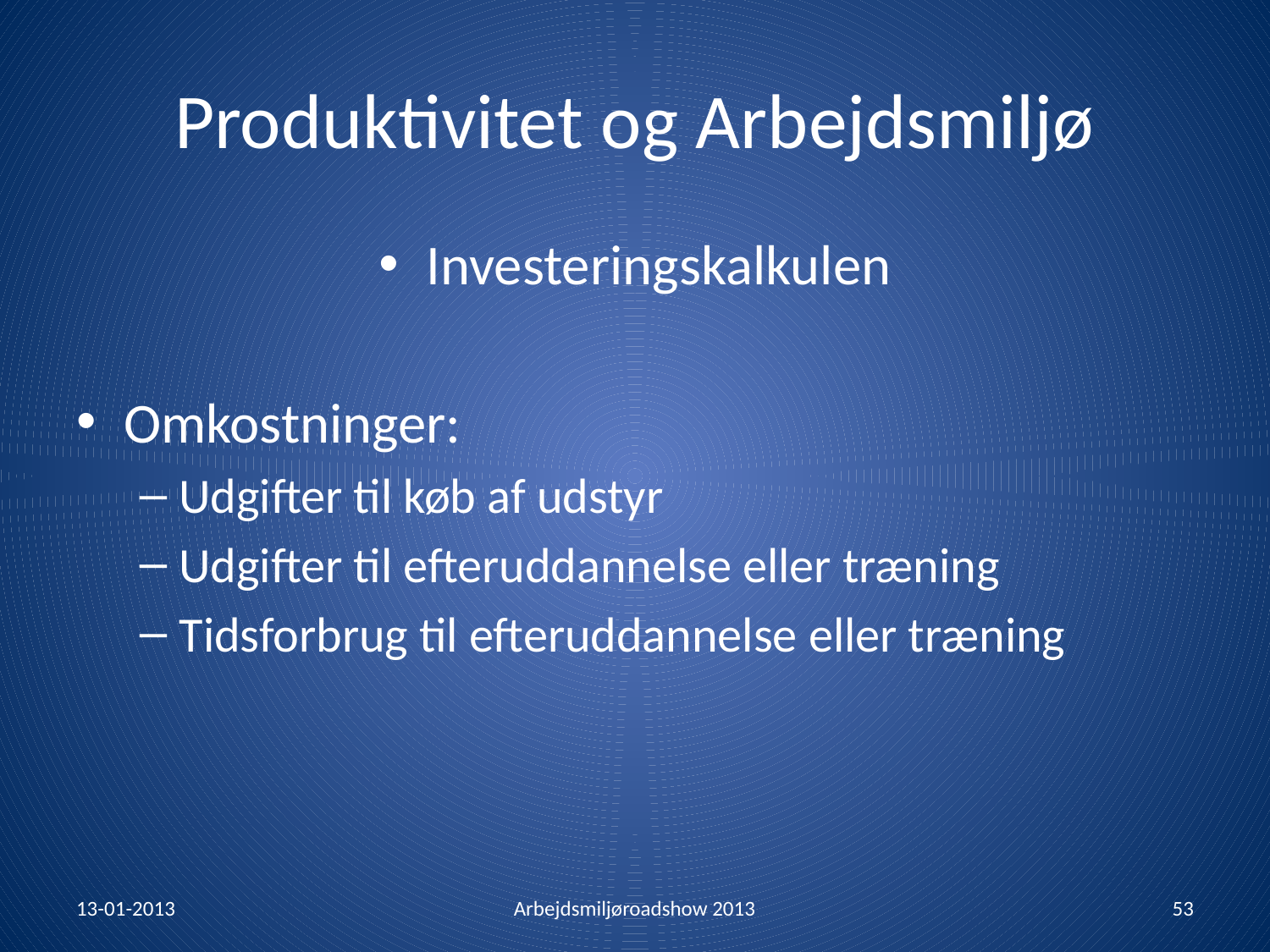

# Produktivitet og Arbejdsmiljø
Investeringskalkulen

Omkostninger:
Udgifter til køb af udstyr
Udgifter til efteruddannelse eller træning
Tidsforbrug til efteruddannelse eller træning

13-01-2013
Arbejdsmiljøroadshow 2013
53